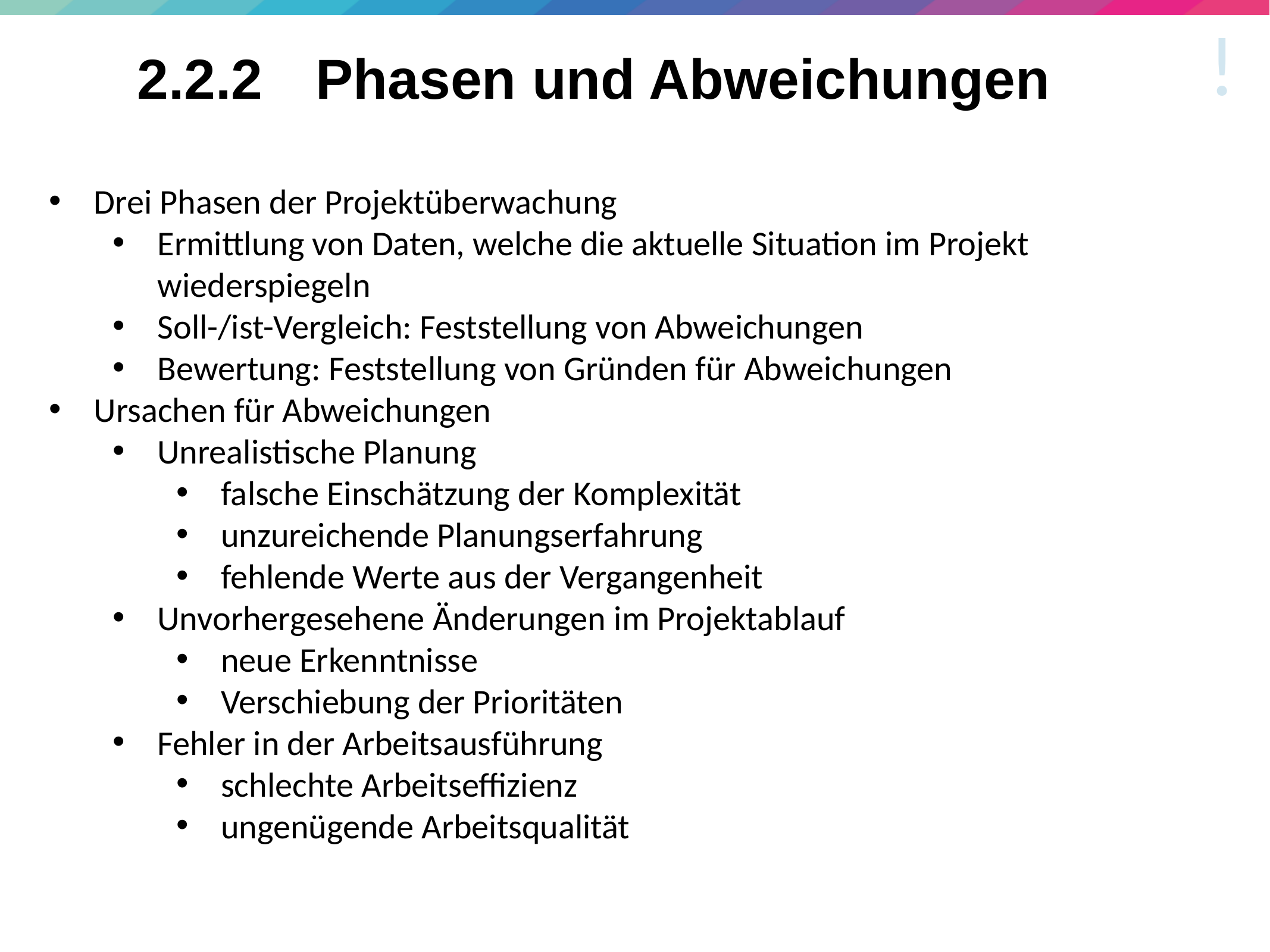

54

!
# 2.2.2 	Phasen und Abweichungen
Drei Phasen der Projektüberwachung
Ermittlung von Daten, welche die aktuelle Situation im Projekt wiederspiegeln
Soll-/ist-Vergleich: Feststellung von Abweichungen
Bewertung: Feststellung von Gründen für Abweichungen
Ursachen für Abweichungen
Unrealistische Planung
falsche Einschätzung der Komplexität
unzureichende Planungserfahrung
fehlende Werte aus der Vergangenheit
Unvorhergesehene Änderungen im Projektablauf
neue Erkenntnisse
Verschiebung der Prioritäten
Fehler in der Arbeitsausführung
schlechte Arbeitseffizienz
ungenügende Arbeitsqualität